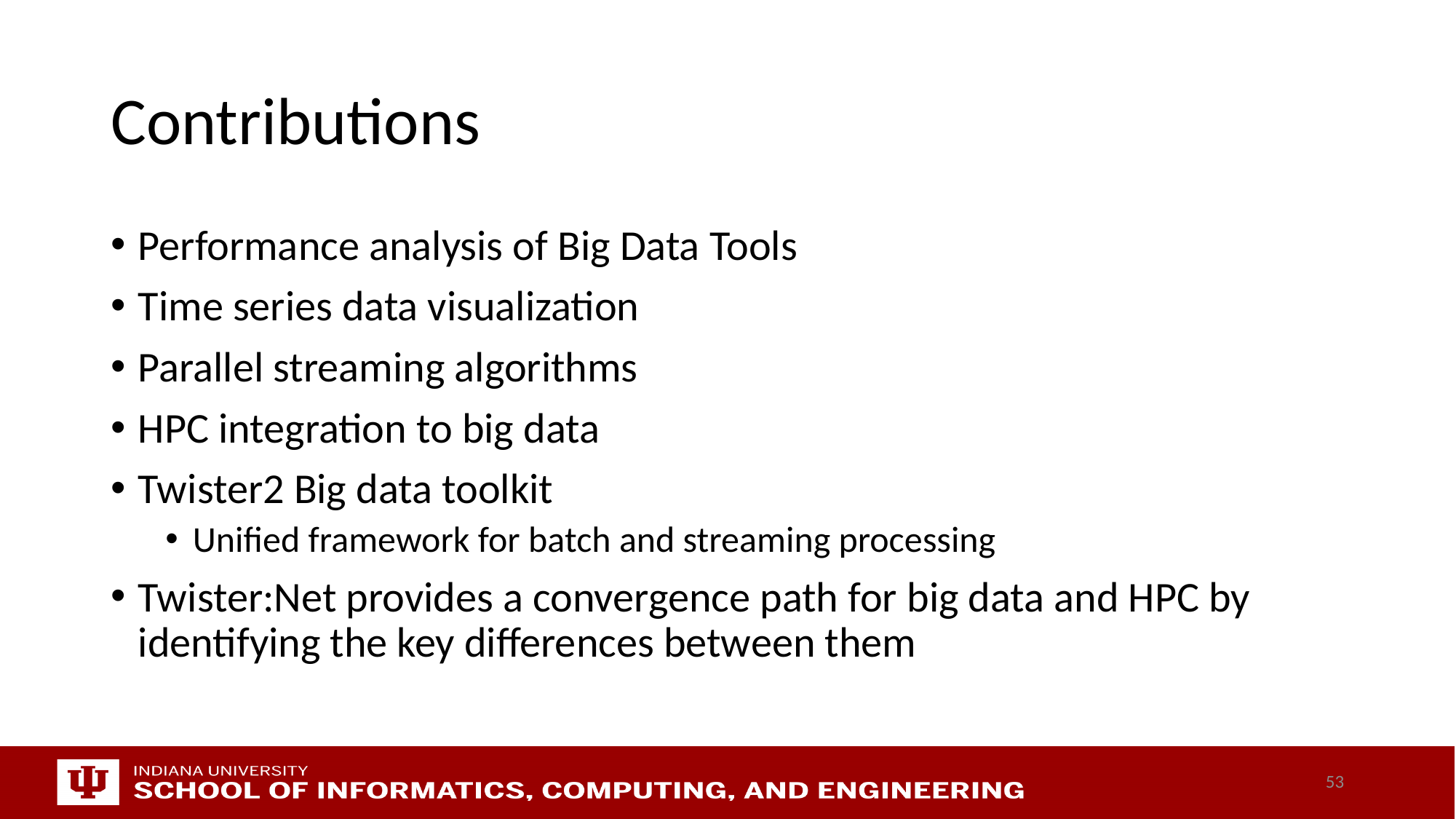

# Contributions
Performance analysis of Big Data Tools
Time series data visualization
Parallel streaming algorithms
HPC integration to big data
Twister2 Big data toolkit
Unified framework for batch and streaming processing
Twister:Net provides a convergence path for big data and HPC by identifying the key differences between them

53